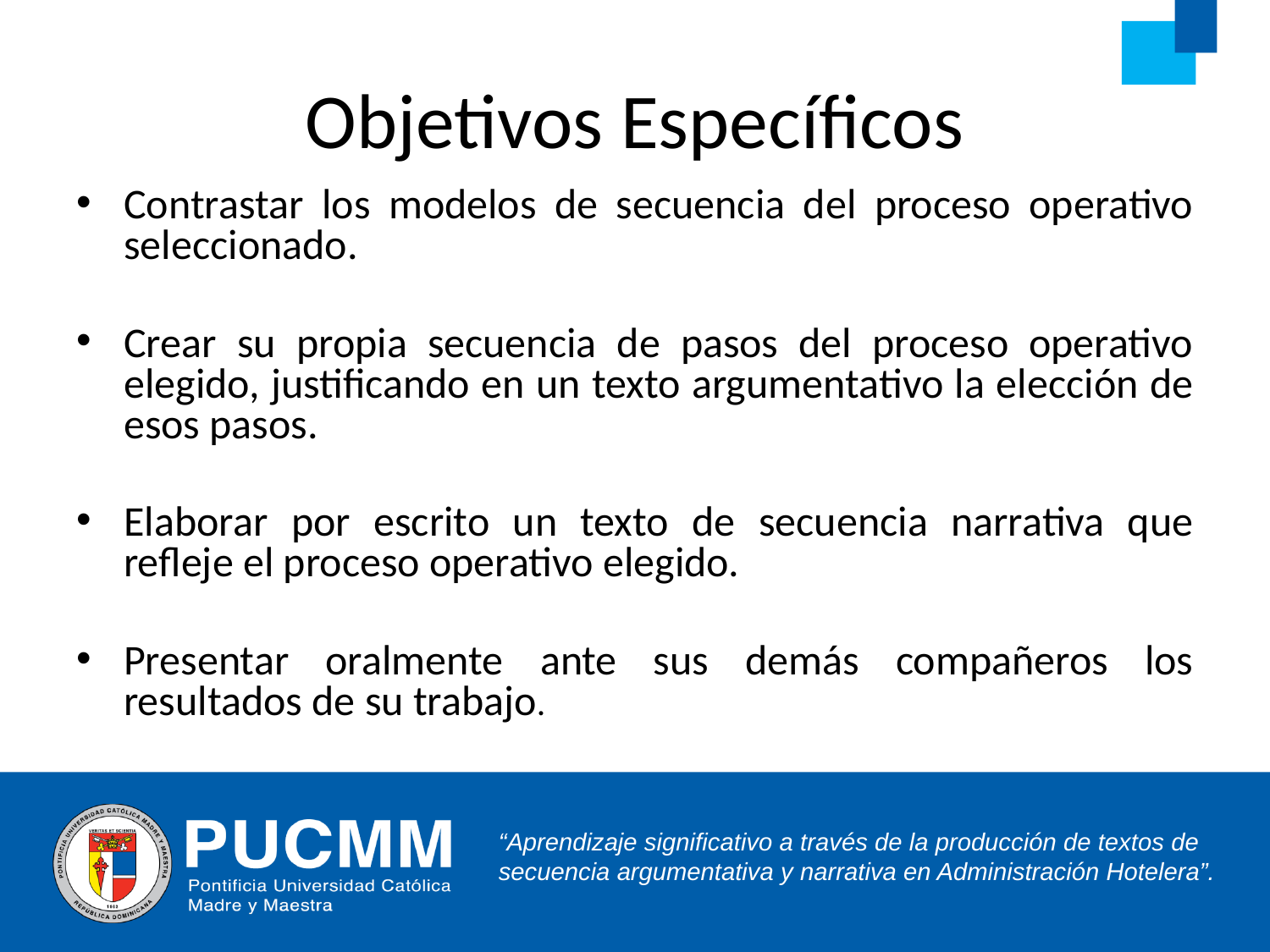

# Objetivos Específicos
Contrastar los modelos de secuencia del proceso operativo seleccionado.

Crear su propia secuencia de pasos del proceso operativo elegido, justificando en un texto argumentativo la elección de esos pasos.

Elaborar por escrito un texto de secuencia narrativa que refleje el proceso operativo elegido.

Presentar oralmente ante sus demás compañeros los resultados de su trabajo.

“Aprendizaje significativo a través de la producción de textos de secuencia argumentativa y narrativa en Administración Hotelera”.